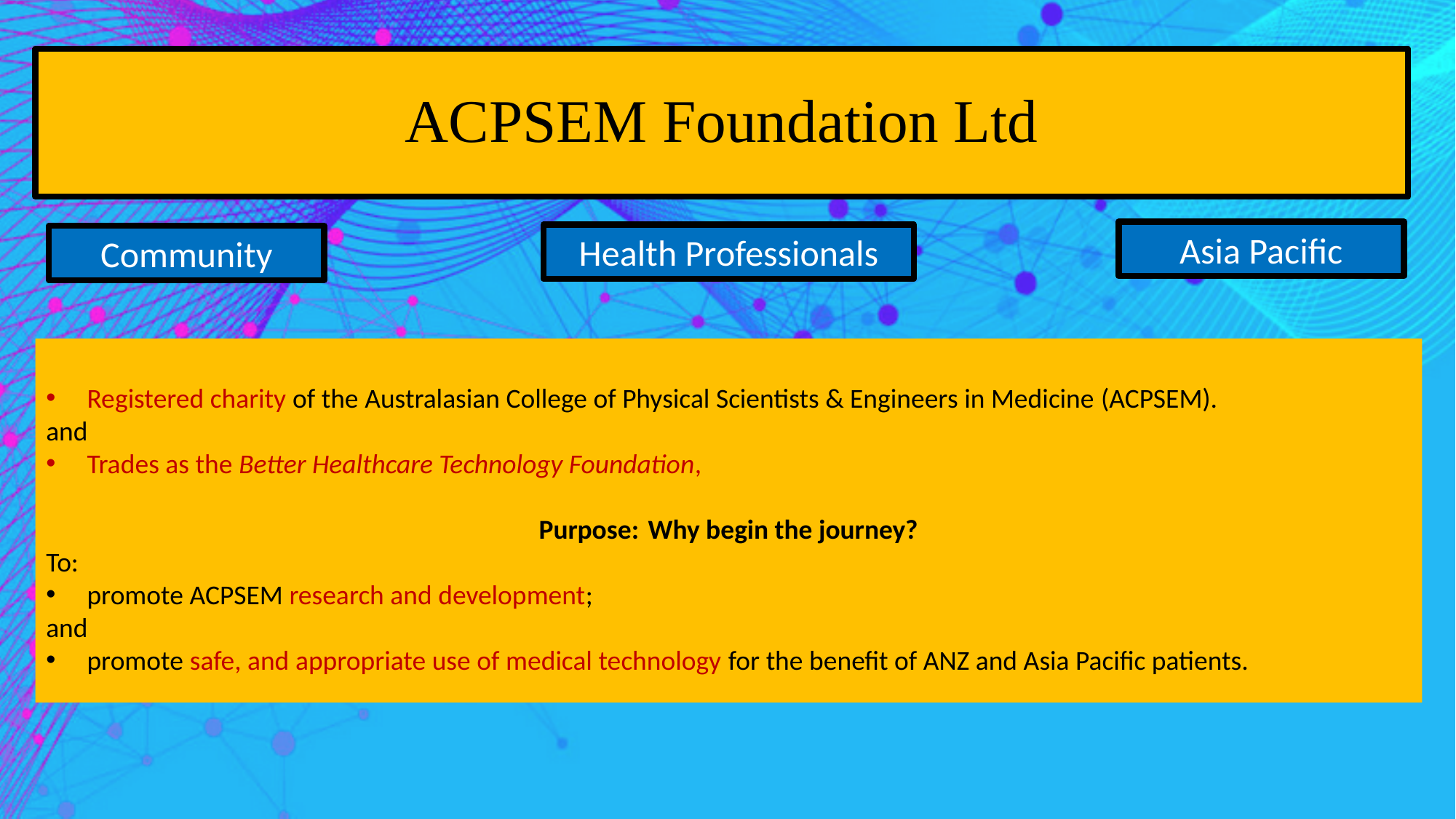

# ACPSEM Foundation Ltd
Asia Pacific
Health Professionals
Community

Registered charity of the Australasian College of Physical Scientists & Engineers in Medicine (ACPSEM).
and
Trades as the Better Healthcare Technology Foundation,

Purpose:	Why begin the journey?
To:
promote ACPSEM research and development;
and
promote safe, and appropriate use of medical technology for the benefit of ANZ and Asia Pacific patients.